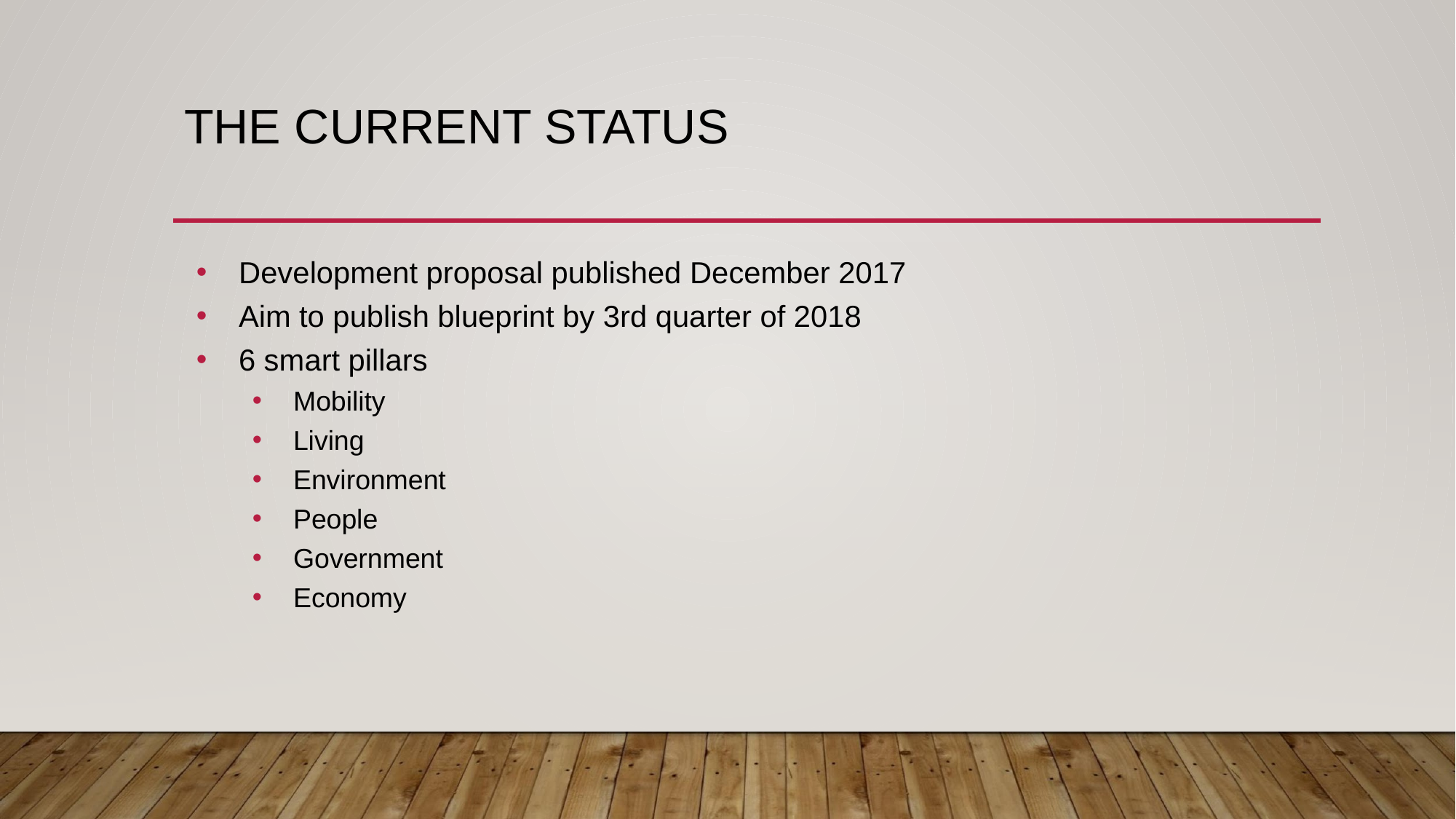

# THE CURRENT STATUS
Development proposal published December 2017
Aim to publish blueprint by 3rd quarter of 2018
6 smart pillars
Mobility
Living
Environment
People
Government
Economy